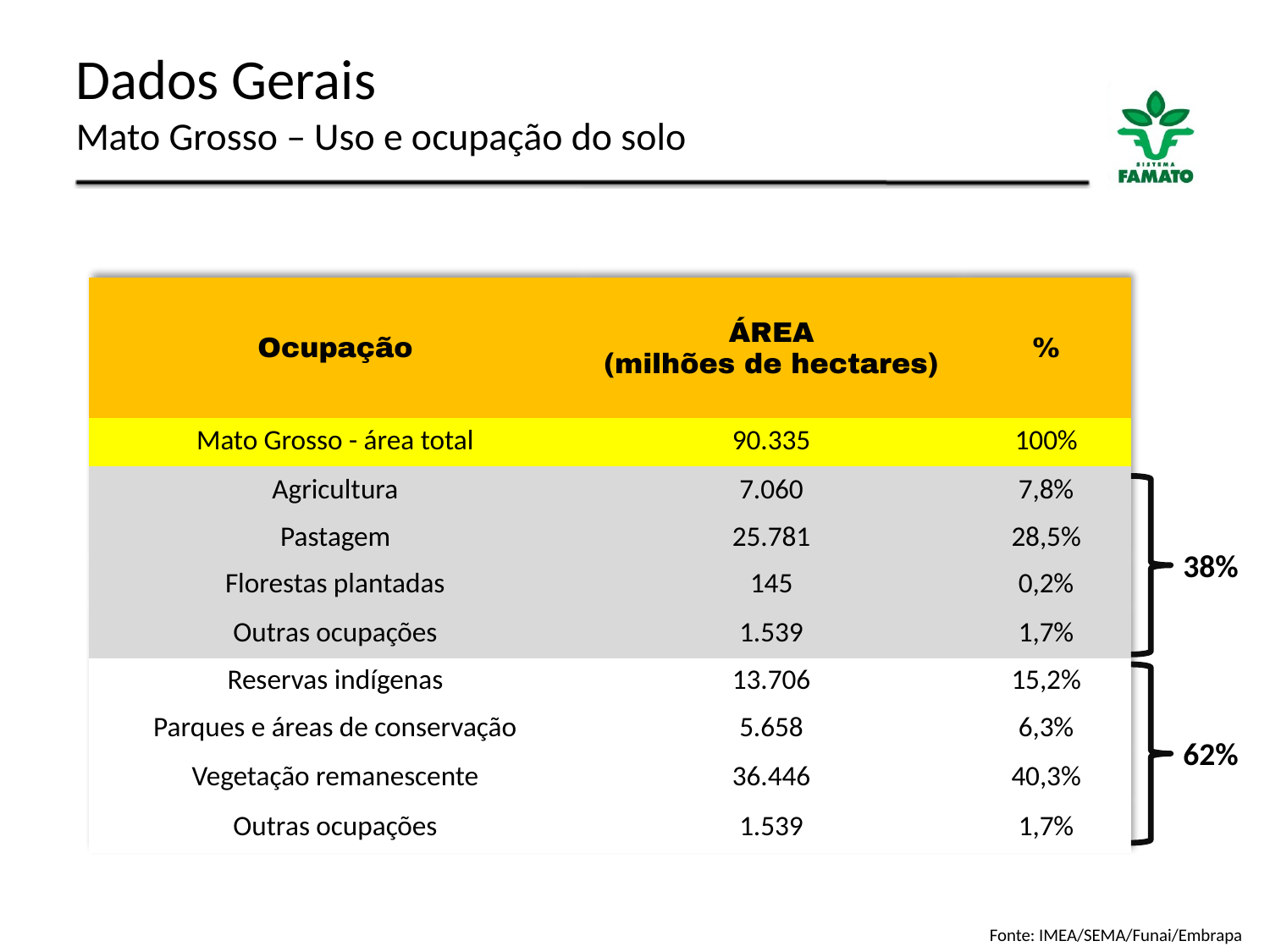

Dados Gerais
Mato Grosso – Uso e ocupação do solo
| Ocupação | ÁREA (milhões de hectares) | % |
| --- | --- | --- |
| Mato Grosso - área total | 90.335 | 100% |
| Agricultura | 7.060 | 7,8% |
| Pastagem | 25.781 | 28,5% |
| Florestas plantadas | 145 | 0,2% |
| Outras ocupações | 1.539 | 1,7% |
| Reservas indígenas | 13.706 | 15,2% |
| Parques e áreas de conservação | 5.658 | 6,3% |
| Vegetação remanescente | 36.446 | 40,3% |
| Outras ocupações | 1.539 | 1,7% |

38%

62%
Fonte: IMEA/SEMA/Funai/Embrapa